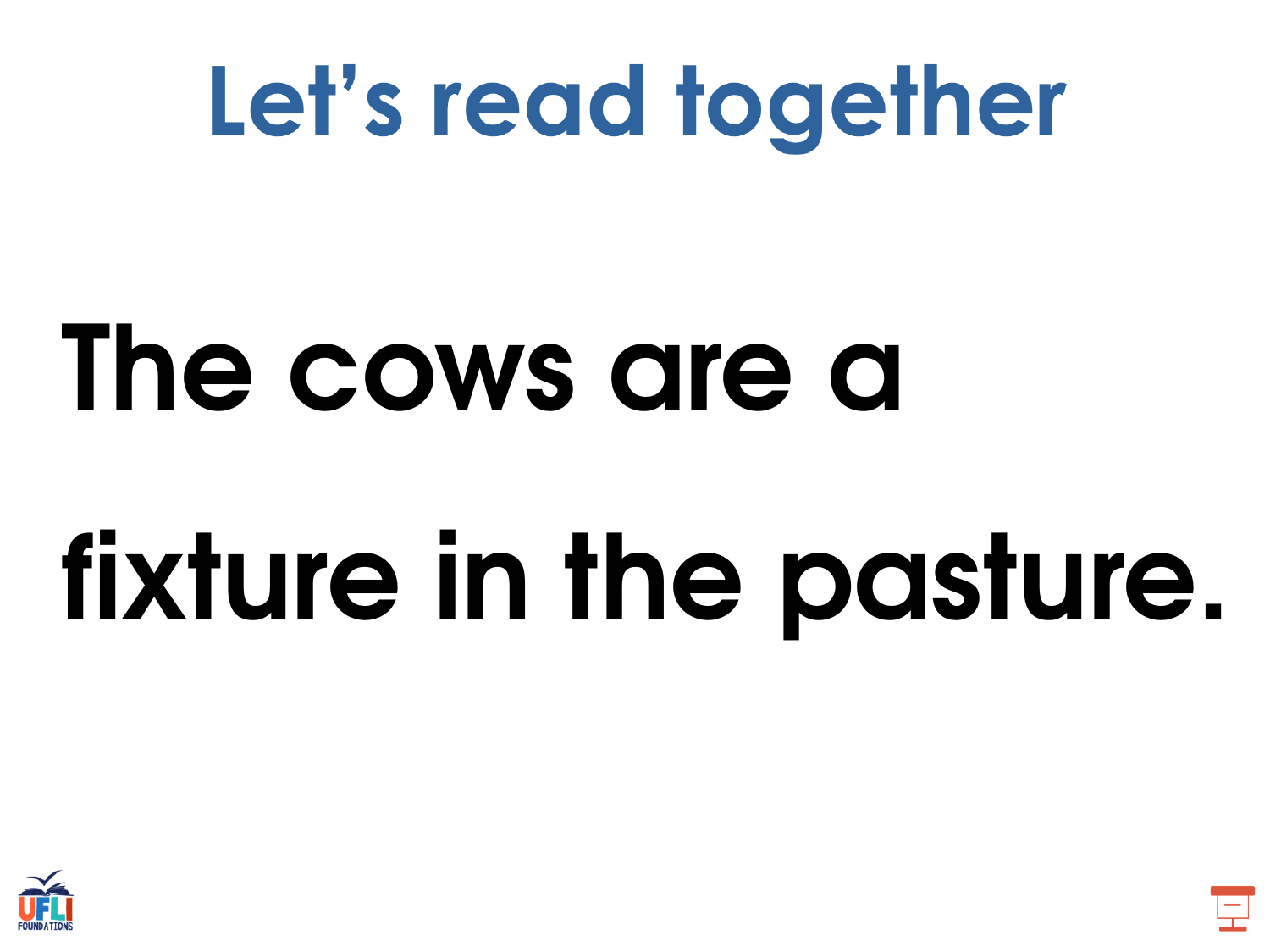

The cows are a fixture in the pasture.